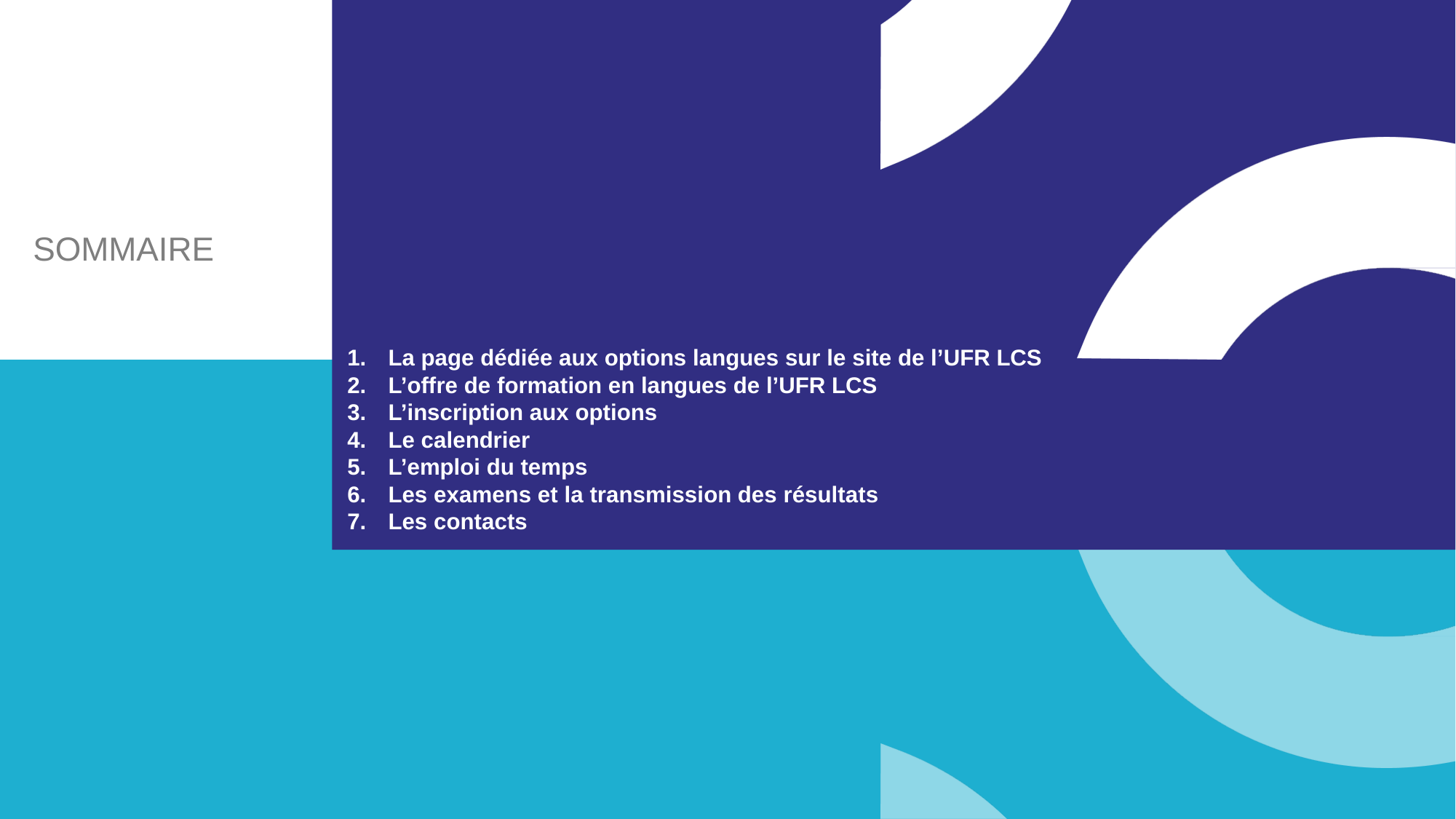

SOMMAIRE
# La page dédiée aux options langues sur le site de l’UFR LCS
L’offre de formation en langues de l’UFR LCS
L’inscription aux options
Le calendrier
L’emploi du temps
Les examens et la transmission des résultats
Les contacts